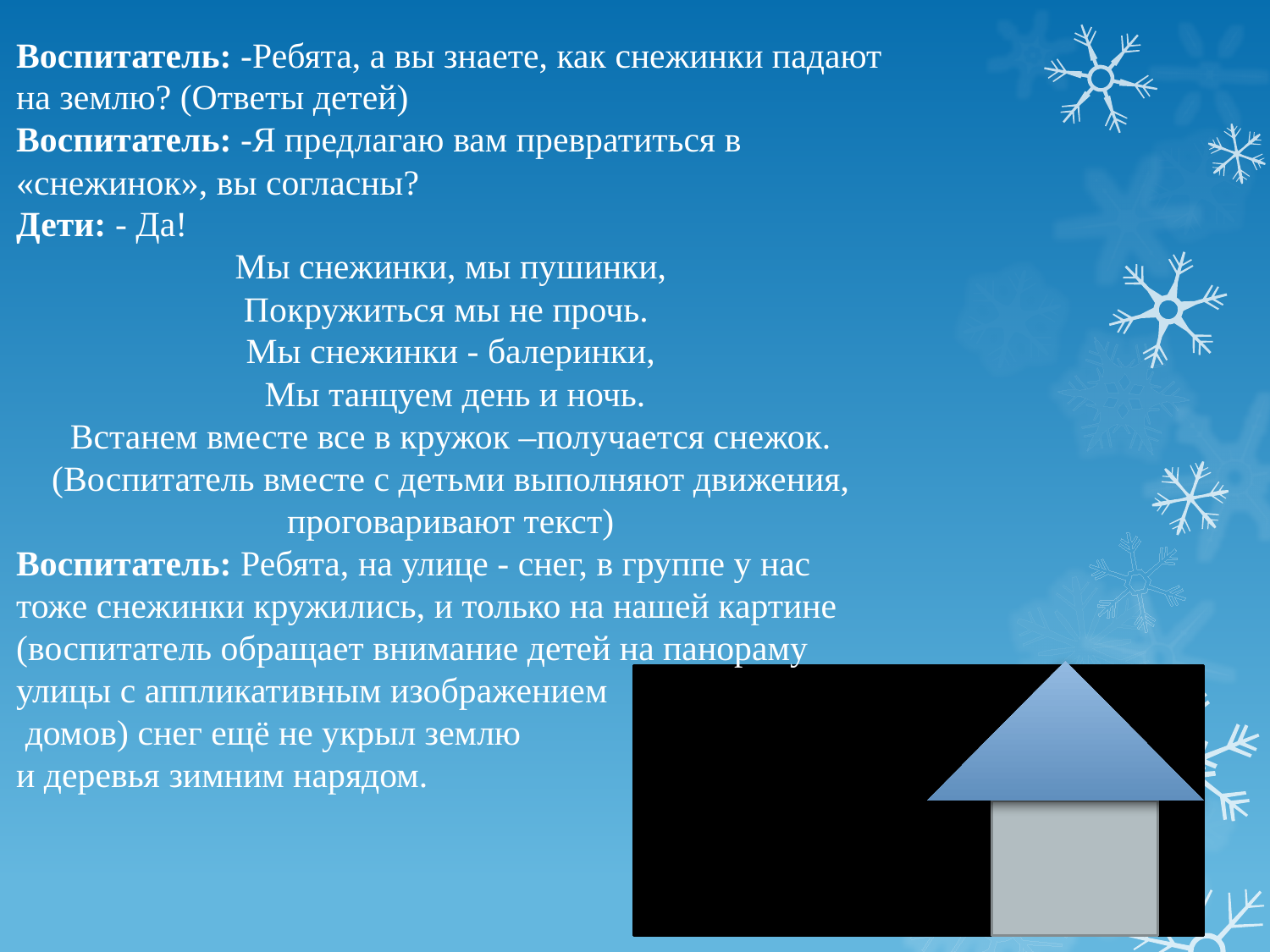

Воспитатель: -Ребята, а вы знаете, как снежинки падают на землю? (Ответы детей)
Воспитатель: -Я предлагаю вам превратиться в «снежинок», вы согласны?
Дети: - Да!
 Мы снежинки, мы пушинки,
Покружиться мы не прочь.
Мы снежинки - балеринки,
 Мы танцуем день и ночь.
 Встанем вместе все в кружок –получается снежок.
(Воспитатель вместе с детьми выполняют движения, проговаривают текст)
Воспитатель: Ребята, на улице - снег, в группе у нас тоже снежинки кружились, и только на нашей картине (воспитатель обращает внимание детей на панораму улицы с аппликативным изображением
 домов) снег ещё не укрыл землю
и деревья зимним нарядом.